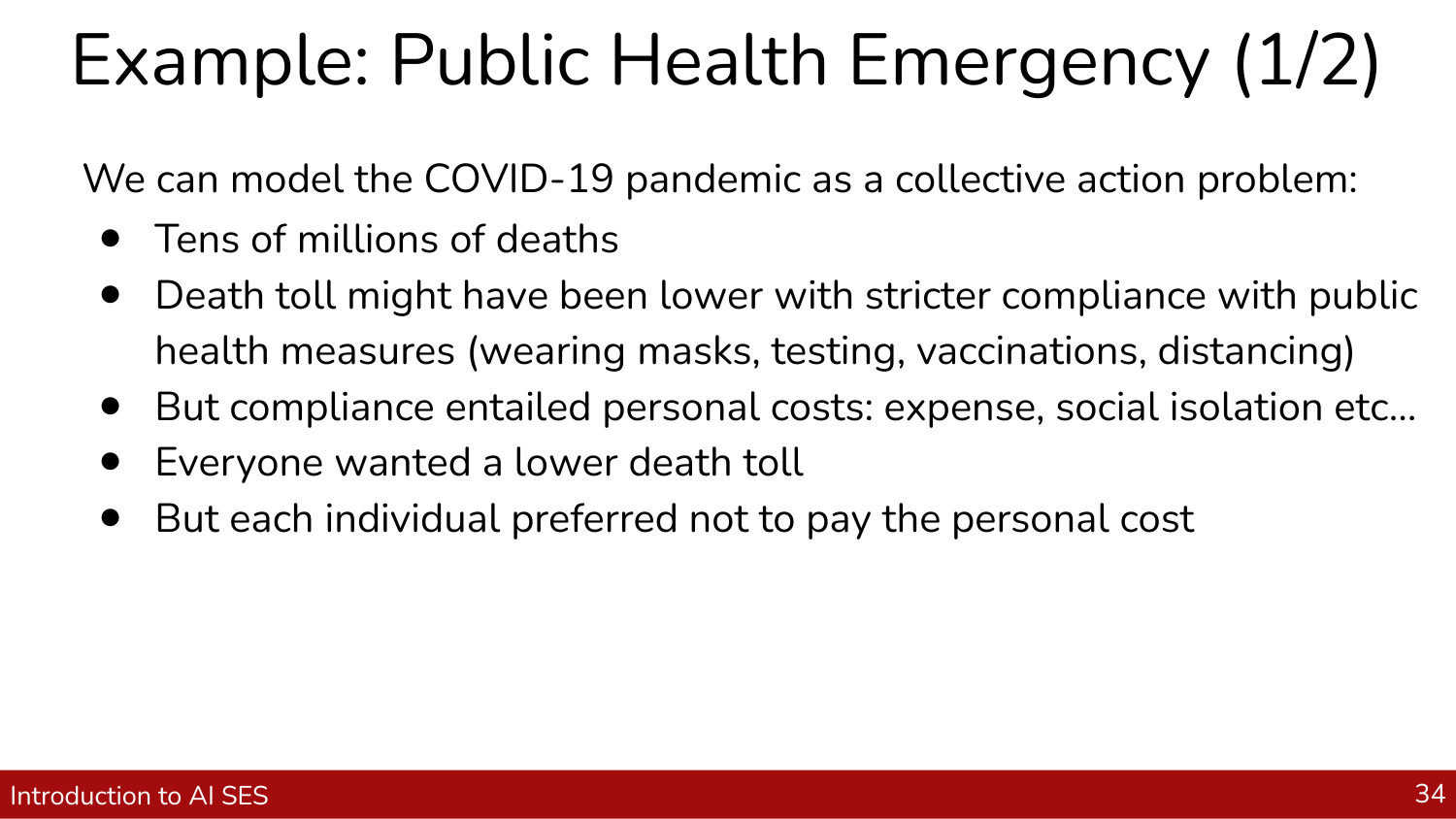

# Example: Public Health Emergency (1/2)

We can model the COVID-19 pandemic as a collective action problem:
Tens of millions of deaths
Death toll might have been lower with stricter compliance with public health measures (wearing masks, testing, vaccinations, distancing)
But compliance entailed personal costs: expense, social isolation etc…
Everyone wanted a lower death toll
But each individual preferred not to pay the personal cost
34
Introduction to AI SES